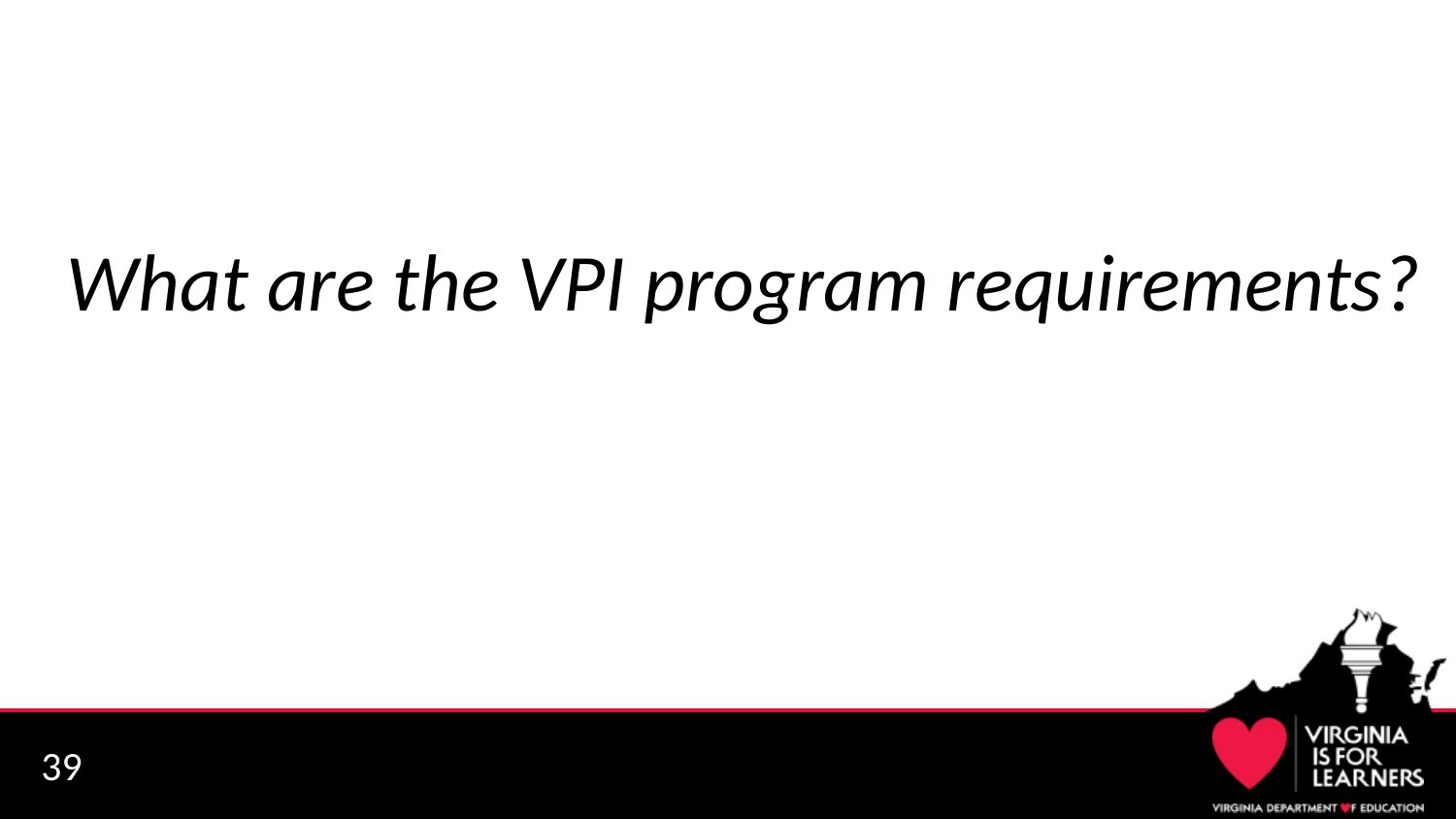

# What are the VPI program requirements?